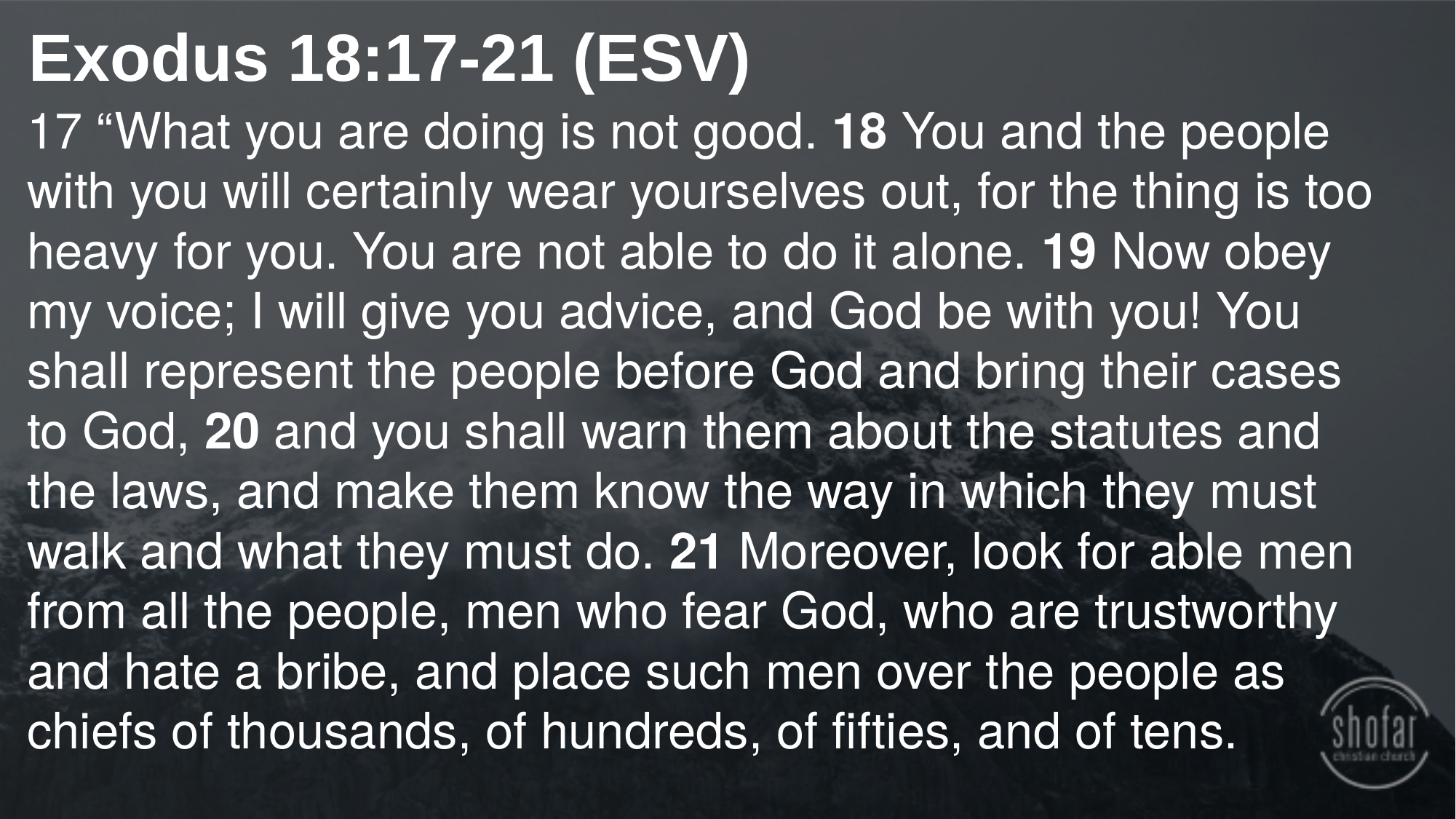

Exodus 18:17-21 (ESV)
17 “What you are doing is not good. 18 You and the people with you will certainly wear yourselves out, for the thing is too heavy for you. You are not able to do it alone. 19 Now obey my voice; I will give you advice, and God be with you! You shall represent the people before God and bring their cases to God, 20 and you shall warn them about the statutes and the laws, and make them know the way in which they must walk and what they must do. 21 Moreover, look for able men from all the people, men who fear God, who are trustworthy and hate a bribe, and place such men over the people as chiefs of thousands, of hundreds, of fifties, and of tens.